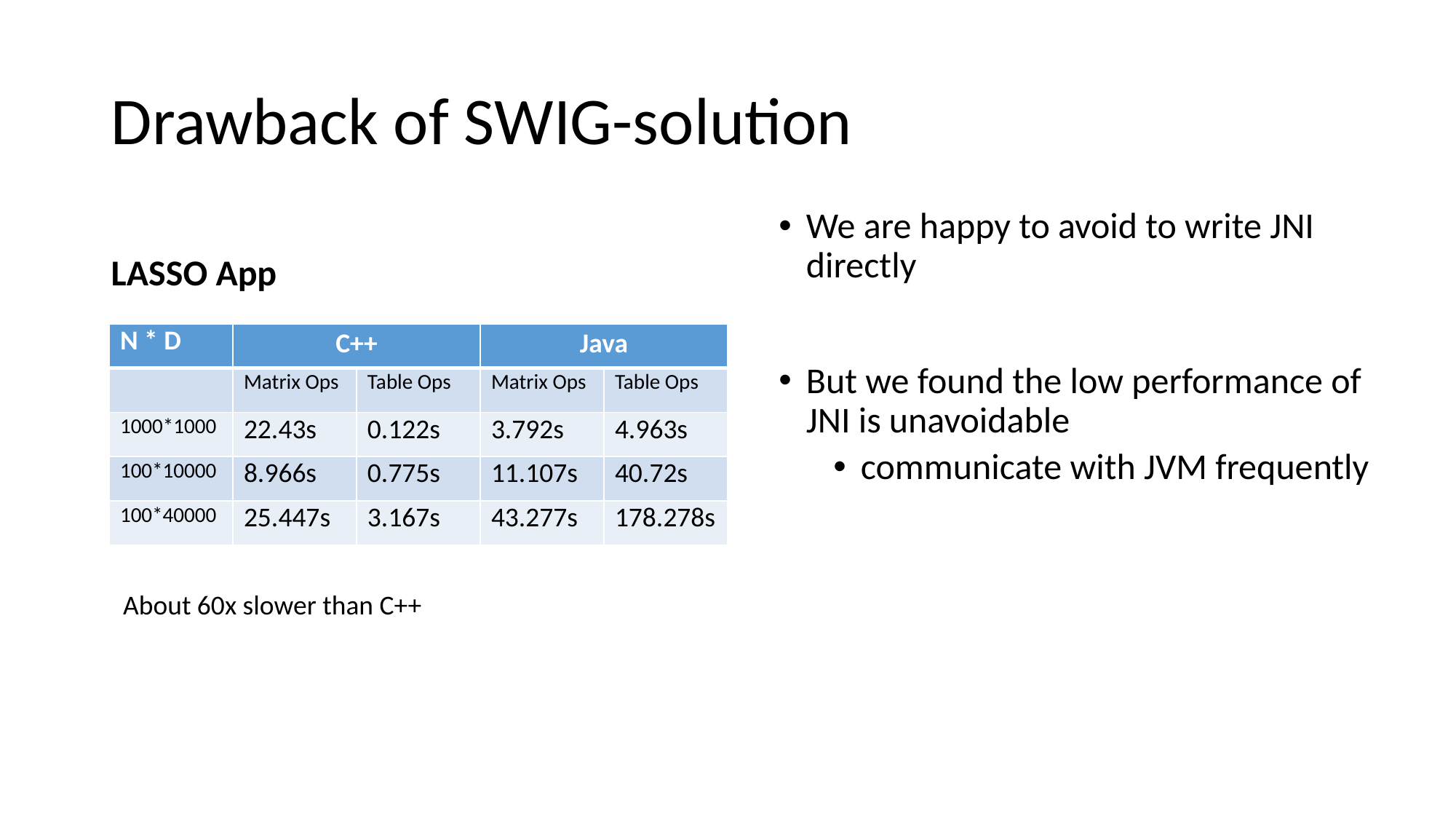

# Drawback of SWIG-solution
LASSO App
We are happy to avoid to write JNI directly

But we found the low performance of JNI is unavoidable
communicate with JVM frequently

| N \* D | C++ |  | Java |  |
| --- | --- | --- | --- | --- |
|  | Matrix Ops | Table Ops | Matrix Ops | Table Ops |
| 1000\*1000 | 22.43s | 0.122s | 3.792s | 4.963s |
| 100\*10000 | 8.966s | 0.775s | 11.107s | 40.72s |
| 100\*40000 | 25.447s | 3.167s | 43.277s | 178.278s |
About 60x slower than C++